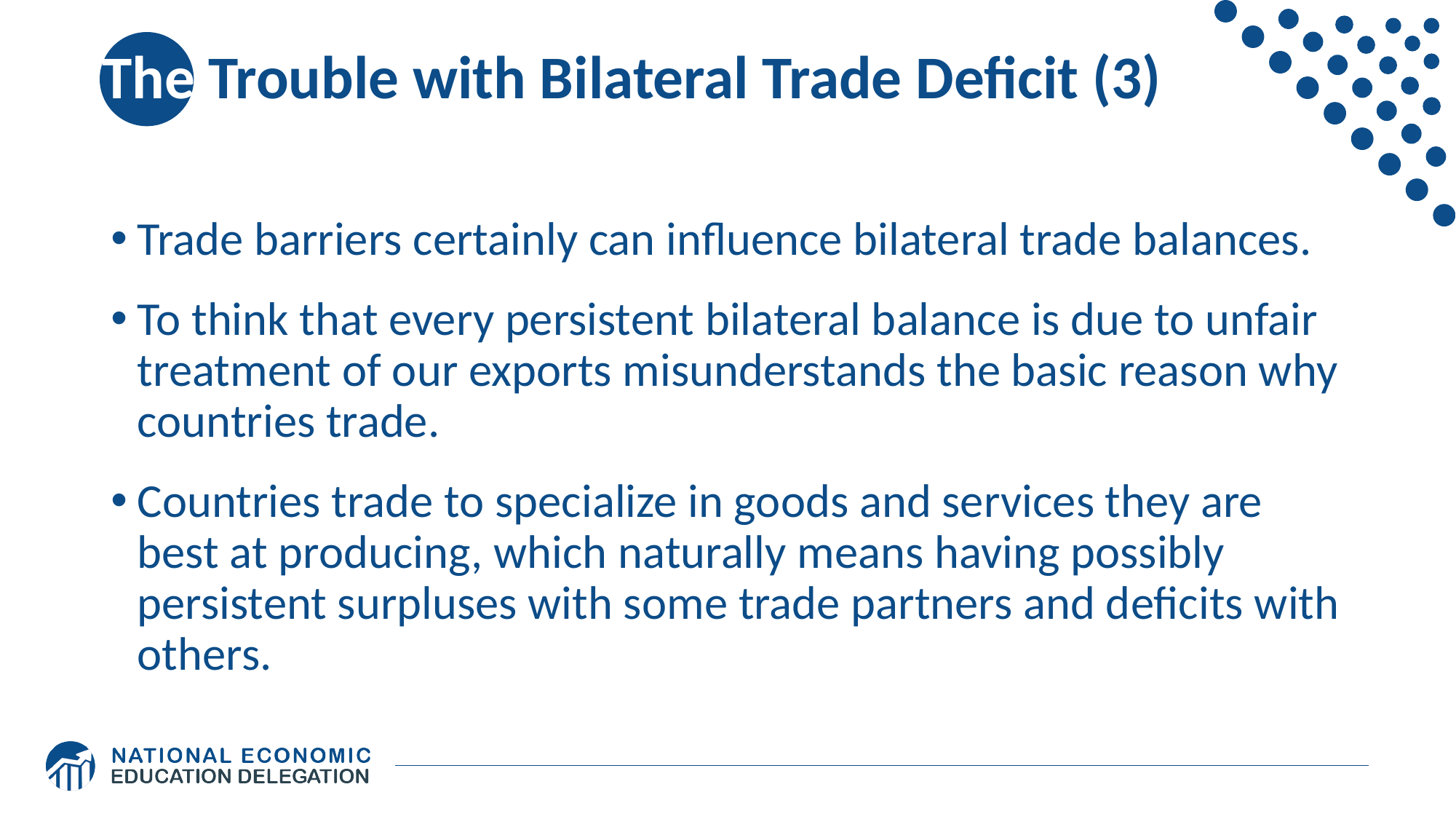

# The Trouble with Bilateral Trade Deficit (3)
Trade barriers certainly can influence bilateral trade balances.
To think that every persistent bilateral balance is due to unfair treatment of our exports misunderstands the basic reason why countries trade.
Countries trade to specialize in goods and services they are best at producing, which naturally means having possibly persistent surpluses with some trade partners and deficits with others.